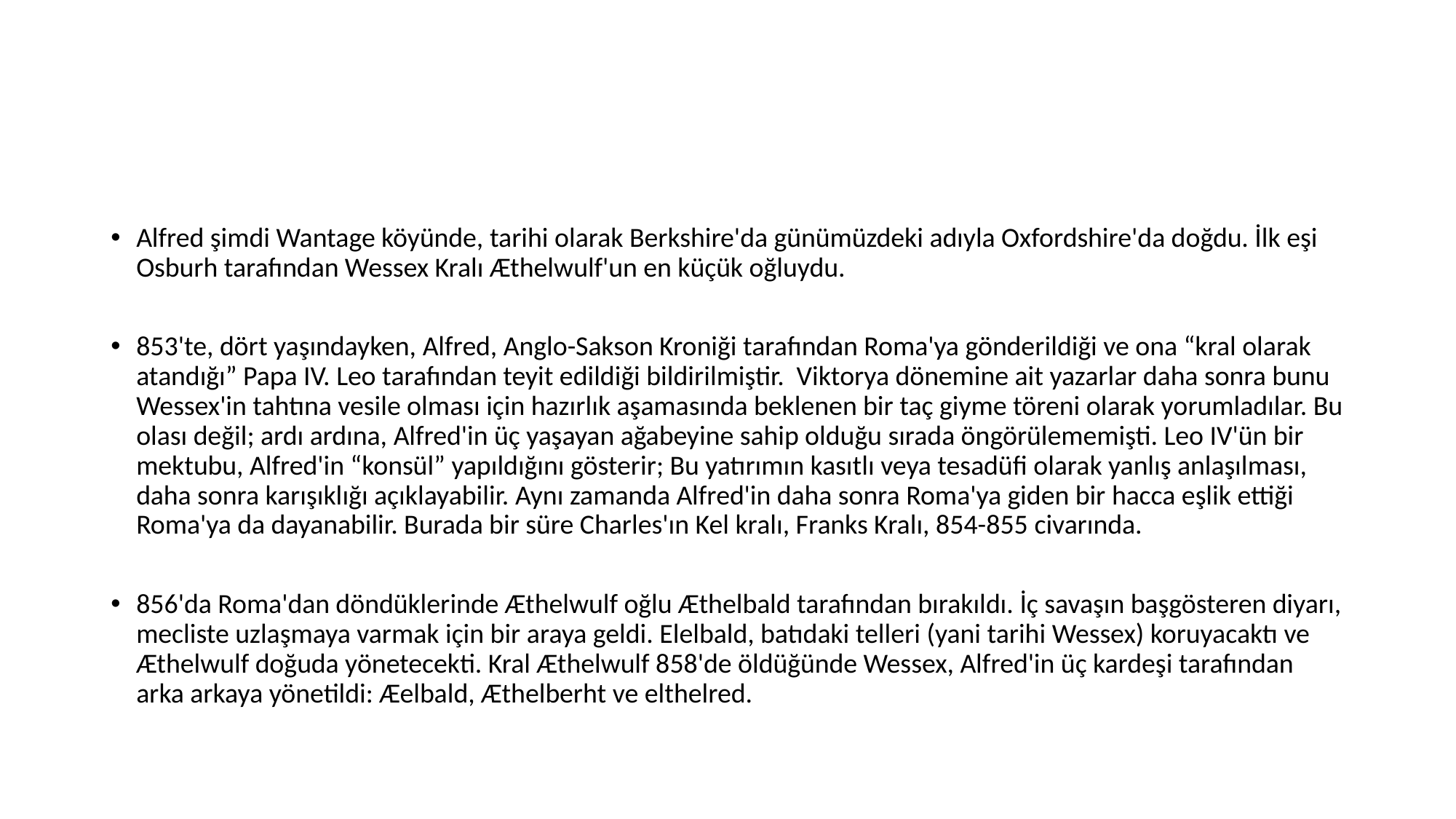

#
Alfred şimdi Wantage köyünde, tarihi olarak Berkshire'da günümüzdeki adıyla Oxfordshire'da doğdu. İlk eşi Osburh tarafından Wessex Kralı Æthelwulf'un en küçük oğluydu.

853'te, dört yaşındayken, Alfred, Anglo-Sakson Kroniği tarafından Roma'ya gönderildiği ve ona “kral olarak atandığı” Papa IV. Leo tarafından teyit edildiği bildirilmiştir.  Viktorya dönemine ait yazarlar daha sonra bunu Wessex'in tahtına vesile olması için hazırlık aşamasında beklenen bir taç giyme töreni olarak yorumladılar. Bu olası değil; ardı ardına, Alfred'in üç yaşayan ağabeyine sahip olduğu sırada öngörülememişti. Leo IV'ün bir mektubu, Alfred'in “konsül” yapıldığını gösterir; Bu yatırımın kasıtlı veya tesadüfi olarak yanlış anlaşılması, daha sonra karışıklığı açıklayabilir. Aynı zamanda Alfred'in daha sonra Roma'ya giden bir hacca eşlik ettiği Roma'ya da dayanabilir. Burada bir süre Charles'ın Kel kralı, Franks Kralı, 854-855 civarında.

856'da Roma'dan döndüklerinde Æthelwulf oğlu Æthelbald tarafından bırakıldı. İç savaşın başgösteren diyarı, mecliste uzlaşmaya varmak için bir araya geldi. Elelbald, batıdaki telleri (yani tarihi Wessex) koruyacaktı ve Æthelwulf doğuda yönetecekti. Kral Æthelwulf 858'de öldüğünde Wessex, Alfred'in üç kardeşi tarafından arka arkaya yönetildi: Æelbald, Æthelberht ve elthelred.